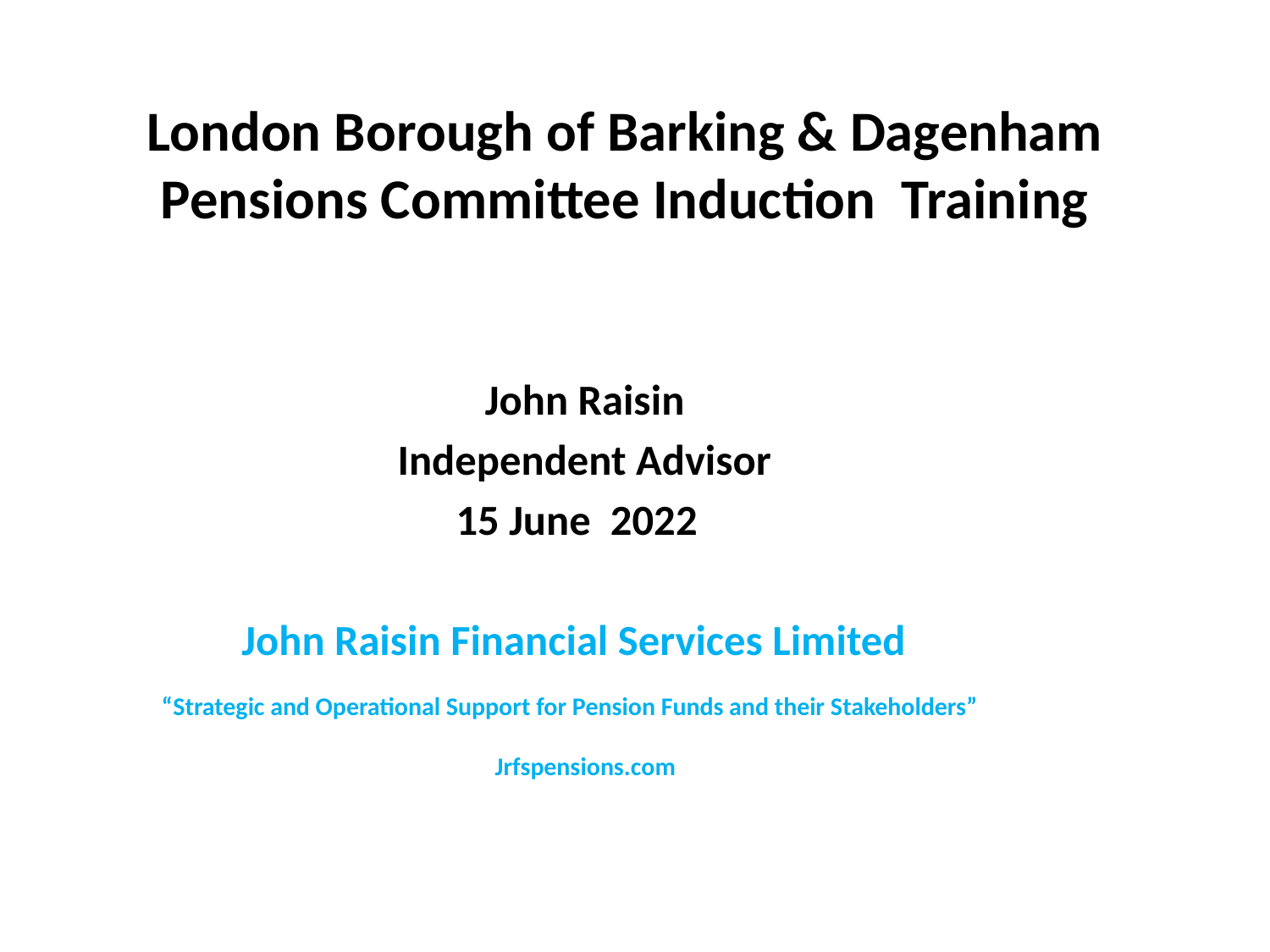

# London Borough of Barking & Dagenham Pensions Committee Induction  Training

                                          John Raisin
                                 Independent Advisor
                                       15 June  2022

                 John Raisin Financial Services Limited
               “Strategic and Operational Support for Pension Funds and their Stakeholders”
                                           Jrfspensions.com